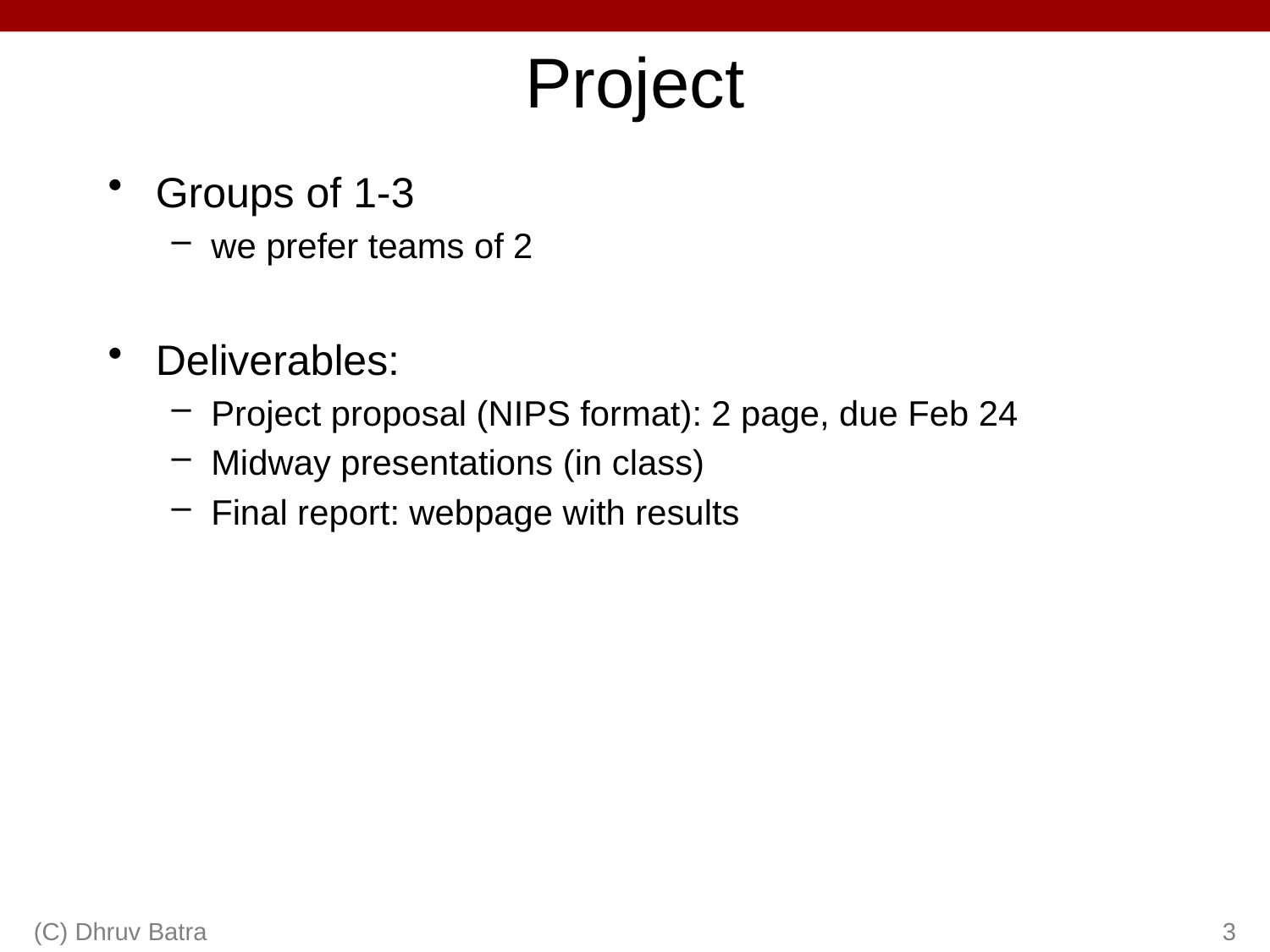

# Project
Groups of 1-3
we prefer teams of 2

Deliverables:
Project proposal (NIPS format): 2 page, due Feb 24
Midway presentations (in class)
Final report: webpage with results

(C) Dhruv Batra
3